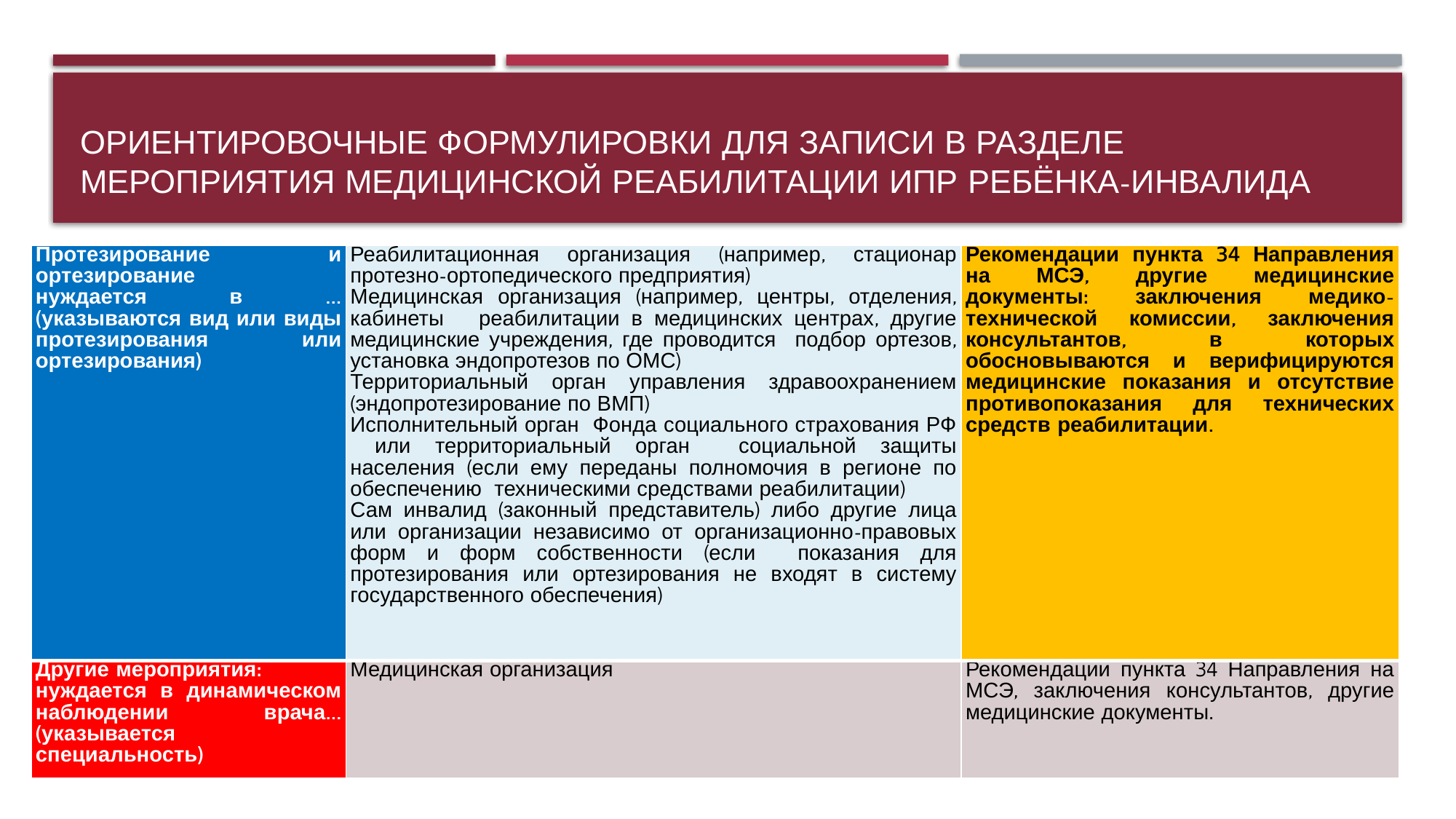

# Ориентировочные формулировки для записи в разделе Мероприятия медицинской реабилитации ИПР ребёнка-инвалида
| Протезирование и ортезирование нуждается в … (указываются вид или виды протезирования или ортезирования) | Реабилитационная организация (например, стационар протезно-ортопедического предприятия) Медицинская организация (например, центры, отделения, кабинеты реабилитации в медицинских центрах, другие медицинские учреждения, где проводится подбор ортезов, установка эндопротезов по ОМС) Территориальный орган управления здравоохранением (эндопротезирование по ВМП) Исполнительный орган Фонда социального страхования РФ или территориальный орган социальной защиты населения (если ему переданы полномочия в регионе по обеспечению техническими средствами реабилитации) Сам инвалид (законный представитель) либо другие лица или организации независимо от организационно-правовых форм и форм собственности (если показания для протезирования или ортезирования не входят в систему государственного обеспечения) | Рекомендации пункта 34 Направления на МСЭ, другие медицинские документы: заключения медико-технической комиссии, заключения консультантов, в которых обосновываются и верифицируются медицинские показания и отсутствие противопоказания для технических средств реабилитации. |
| --- | --- | --- |
| Другие мероприятия: нуждается в динамическом наблюдении врача…(указывается специальность) | Медицинская организация | Рекомендации пункта 34 Направления на МСЭ, заключения консультантов, другие медицинские документы. |